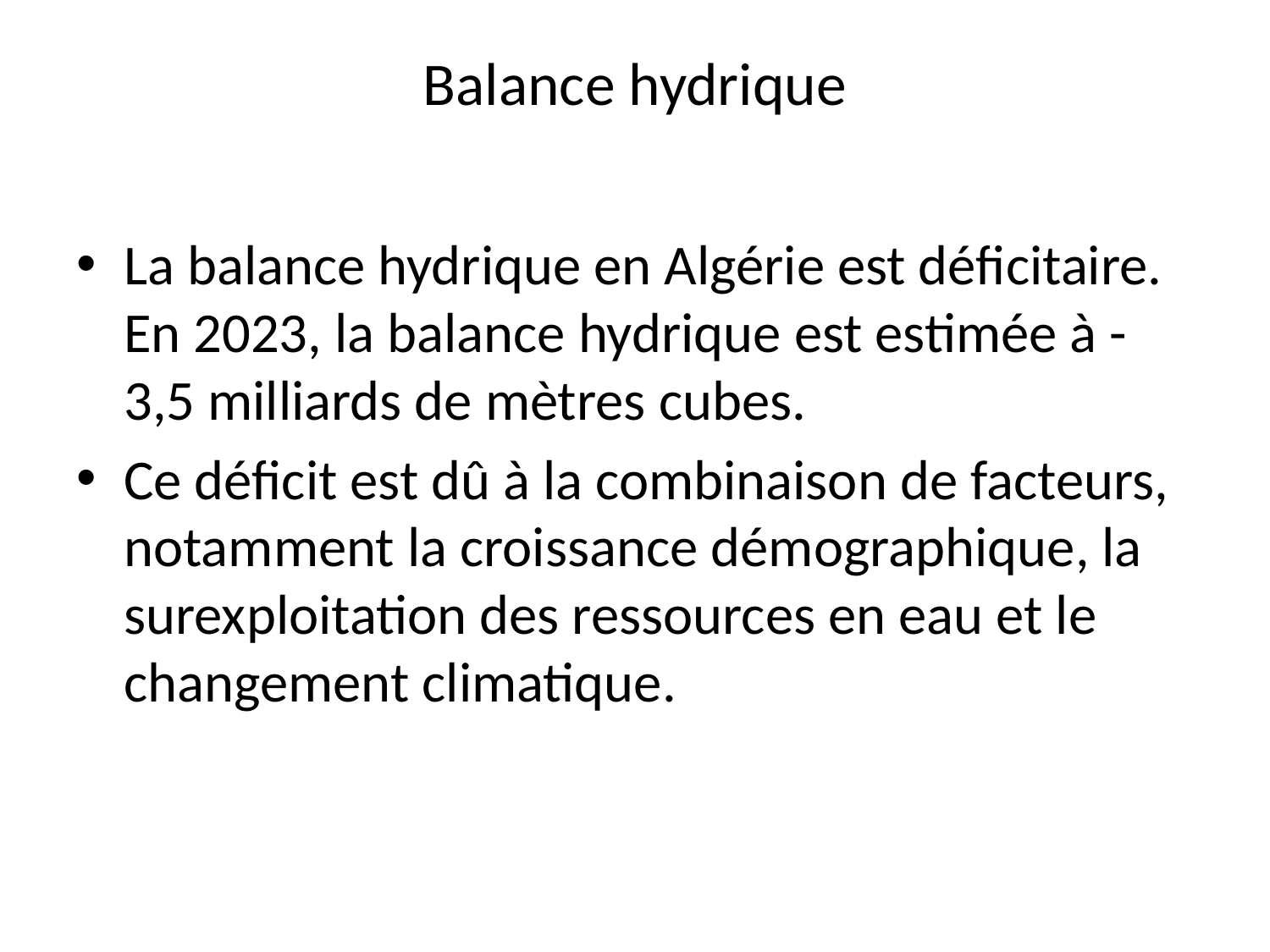

# Balance hydrique
La balance hydrique en Algérie est déficitaire. En 2023, la balance hydrique est estimée à -3,5 milliards de mètres cubes.
Ce déficit est dû à la combinaison de facteurs, notamment la croissance démographique, la surexploitation des ressources en eau et le changement climatique.